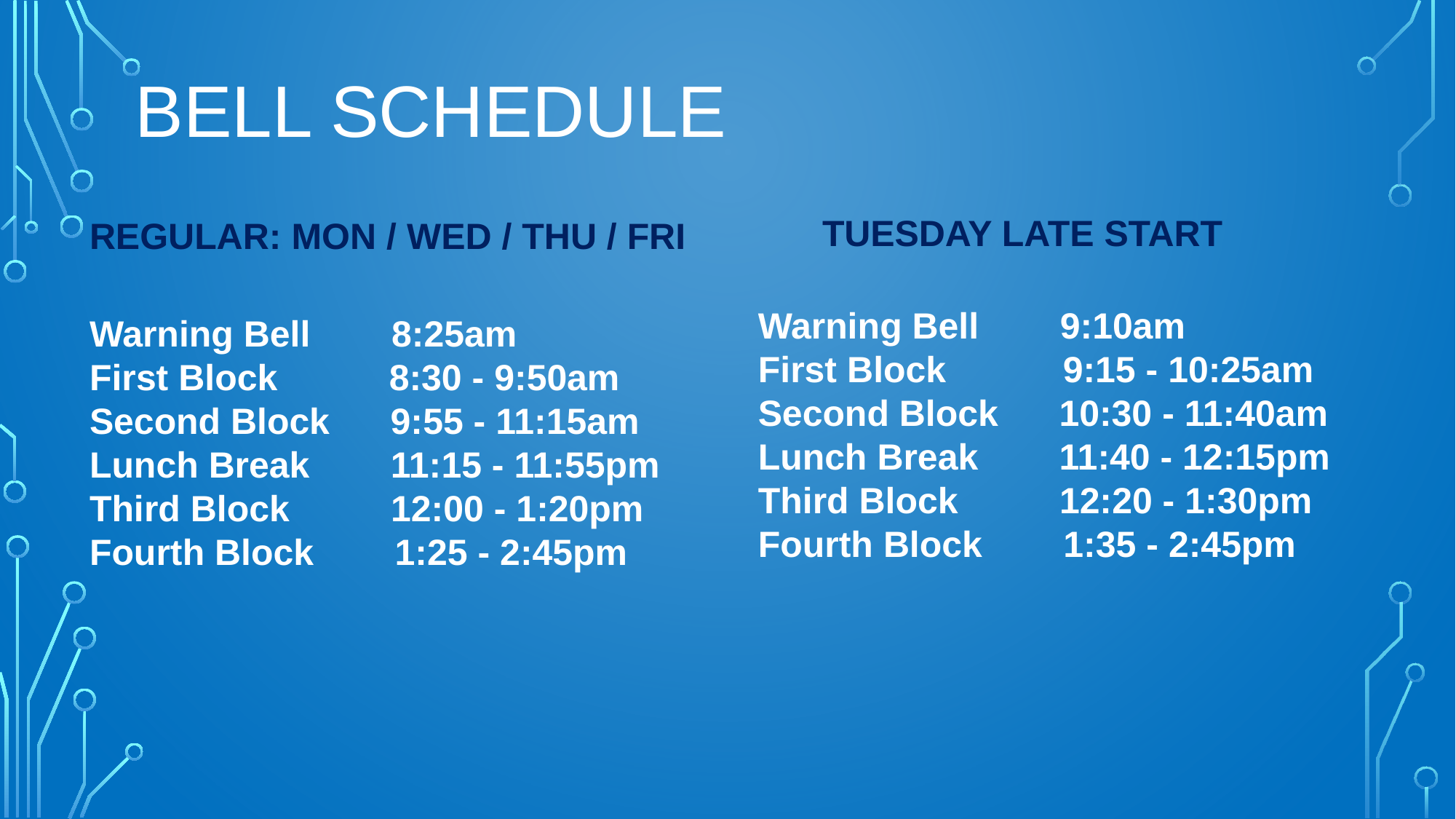

# Bell Schedule
TUESDAY LATE START​
REGULAR: MON / WED / THU / FRI
Warning Bell        9:10am​
First Block            9:15 - 10:25am​
Second Block      10:30 - 11:40am​
Lunch Break        11:40 - 12:15pm​
Third Block          12:20 - 1:30pm​
Fourth Block        1:35 - 2:45pm
Warning Bell        8:25am​
First Block           8:30 - 9:50am​
Second Block      9:55 - 11:15am​
Lunch Break        11:15 - 11:55pm​
Third Block          12:00 - 1:20pm​
Fourth Block        1:25 - 2:45pm